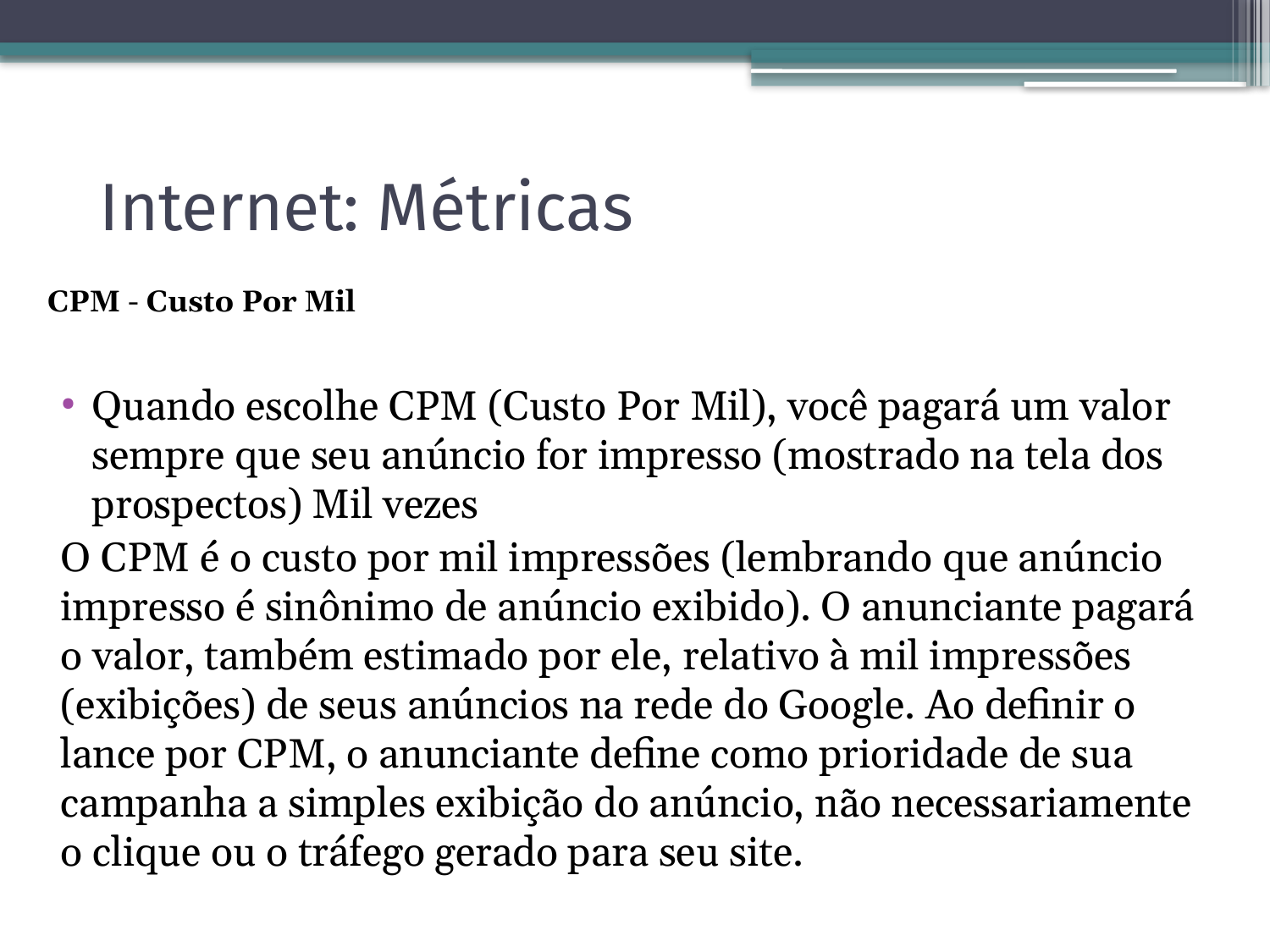

# Internet: Métricas
CPM - Custo Por Mil

Quando escolhe CPM (Custo Por Mil), você pagará um valor sempre que seu anúncio for impresso (mostrado na tela dos prospectos) Mil vezes
O CPM é o custo por mil impressões (lembrando que anúncio impresso é sinônimo de anúncio exibido). O anunciante pagará o valor, também estimado por ele, relativo à mil impressões (exibições) de seus anúncios na rede do Google. Ao definir o lance por CPM, o anunciante define como prioridade de sua campanha a simples exibição do anúncio, não necessariamente o clique ou o tráfego gerado para seu site.